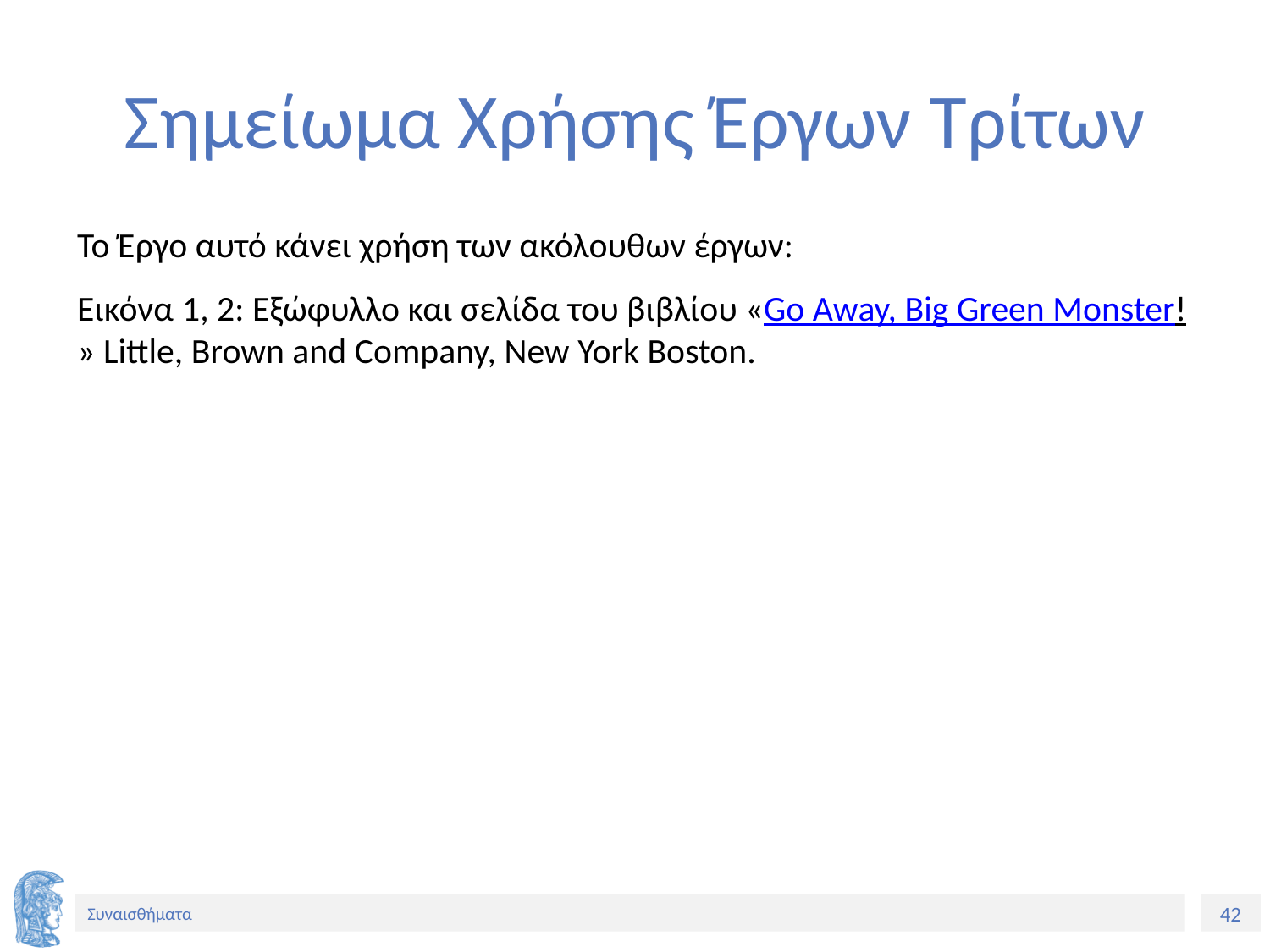

# Σημείωμα Χρήσης Έργων Τρίτων
Το Έργο αυτό κάνει χρήση των ακόλουθων έργων:
Εικόνα 1, 2: Εξώφυλλο και σελίδα του βιβλίου «Go Away, Big Green Monster!» Little, Brown and Company, New York Boston.